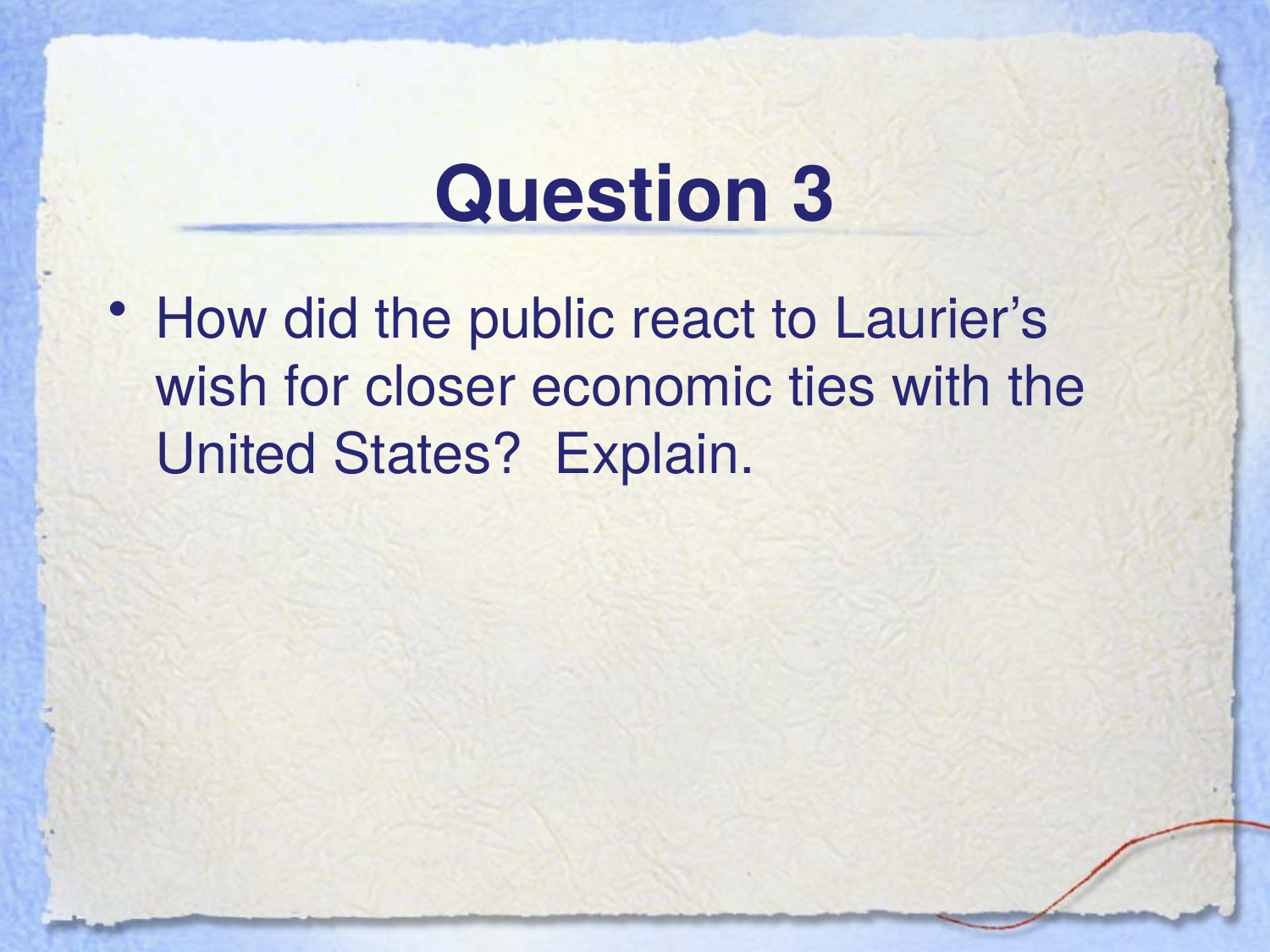

# Question 3
How did the public react to Laurier’s wish for closer economic ties with the United States?  Explain.